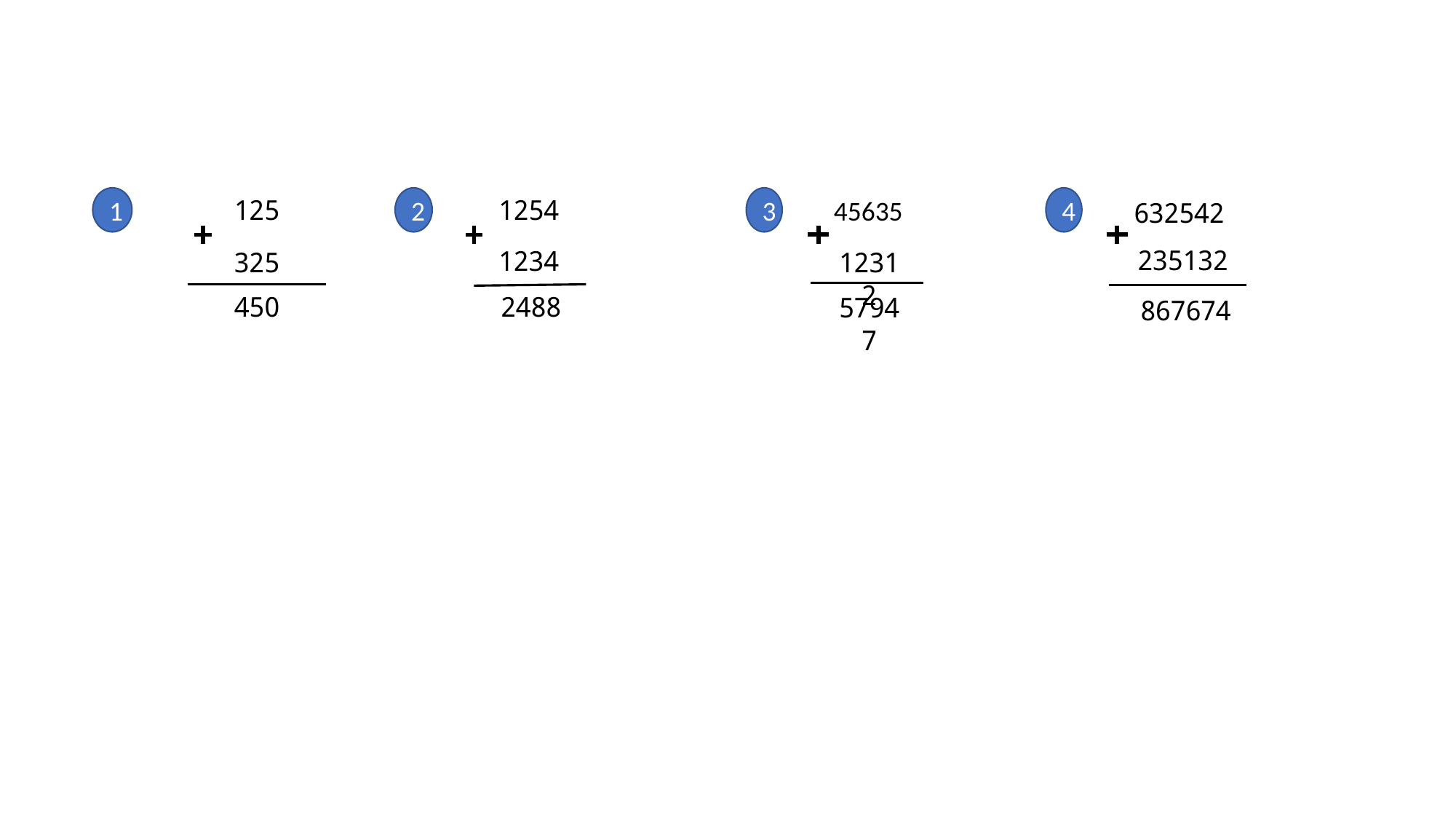

1
125
2
1254
3
4
45635
632542

235132
1234
325
12312
450
2488
57947
867674